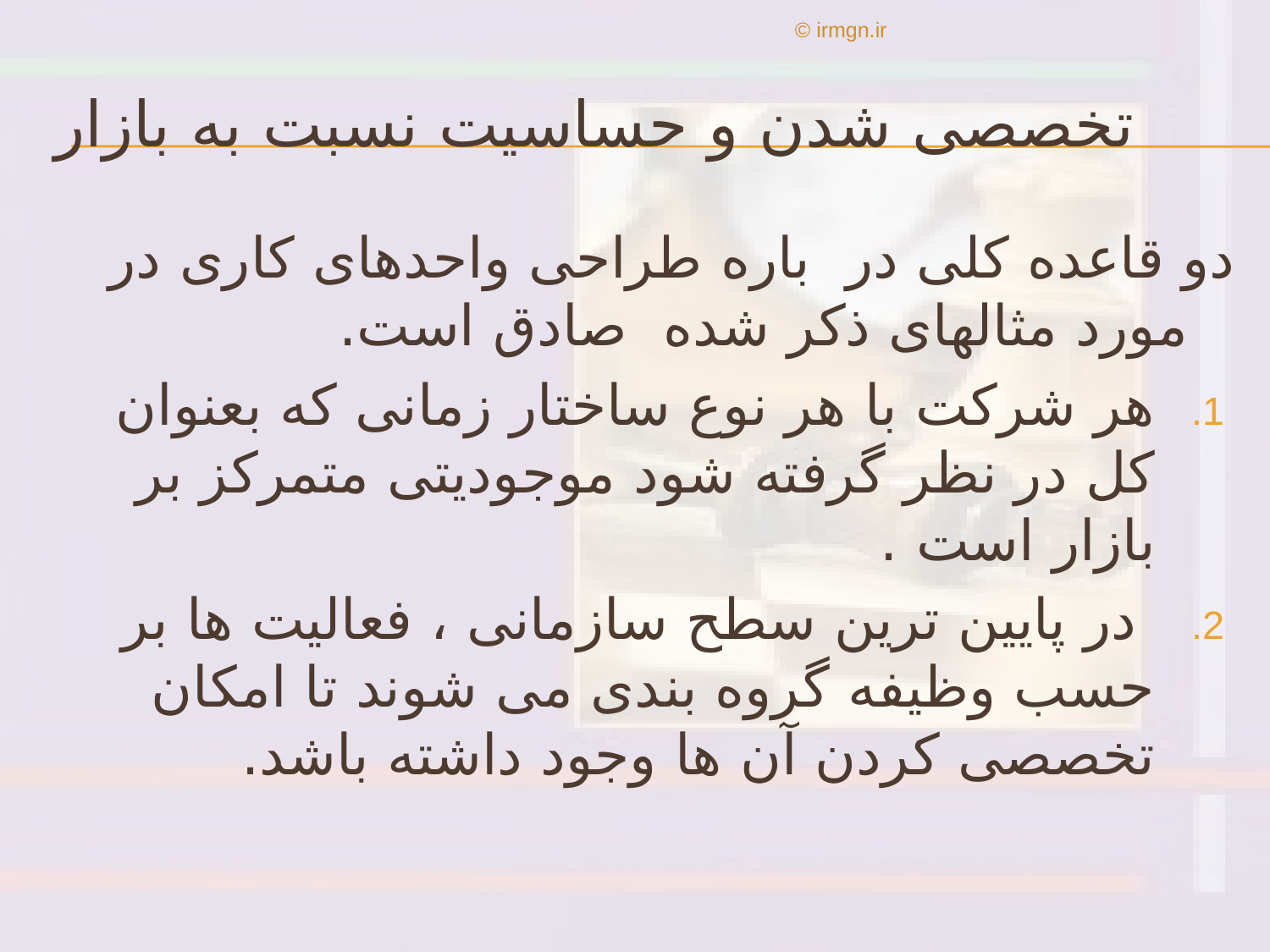

© irmgn.ir
# تخصصی شدن و حساسيت نسبت به بازار
دو قاعده كلی در  باره طراحی واحدهای كاری در مورد مثالهای ذكر شده  صادق است.
هر شركت با هر نوع ساختار زمانی كه بعنوان كل در نظر گرفته شود موجوديتی متمركز بر بازار است .
 در پايين ترين سطح سازمانی ، فعاليت ها بر حسب وظيفه گروه بندی می شوند تا امكان تخصصی كردن آن ها وجود داشته باشد.